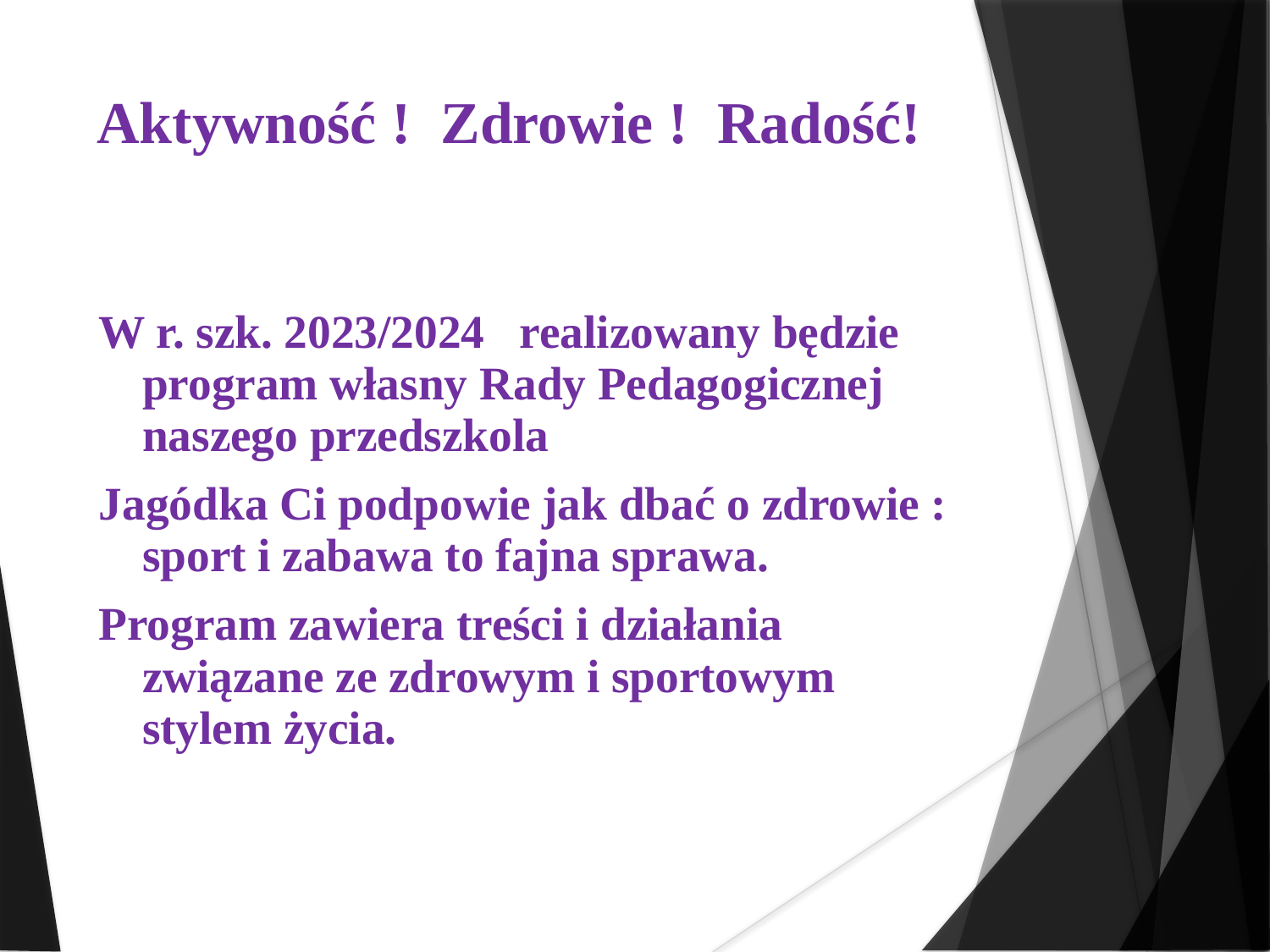

Aktywność !  Zdrowie !  Radość!
W r. szk. 2023/2024   realizowany będzie program własny Rady Pedagogicznej naszego przedszkola
Jagódka Ci podpowie jak dbać o zdrowie : sport i zabawa to fajna sprawa.
Program zawiera treści i działania związane ze zdrowym i sportowym stylem życia.